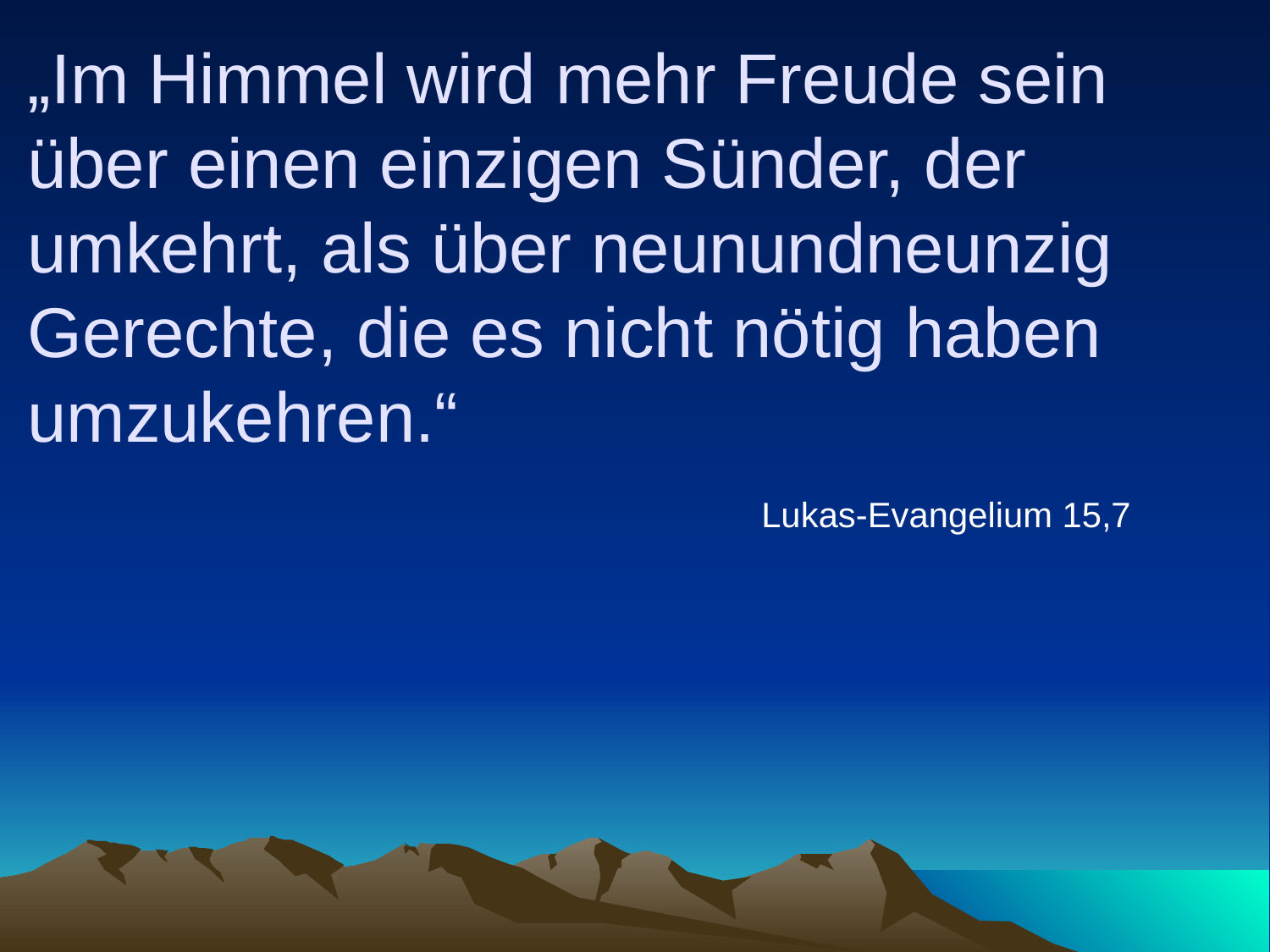

# „Im Himmel wird mehr Freude sein über einen einzigen Sünder, der umkehrt, als über neunundneunzig Gerechte, die es nicht nötig haben umzukehren.“
Lukas-Evangelium 15,7